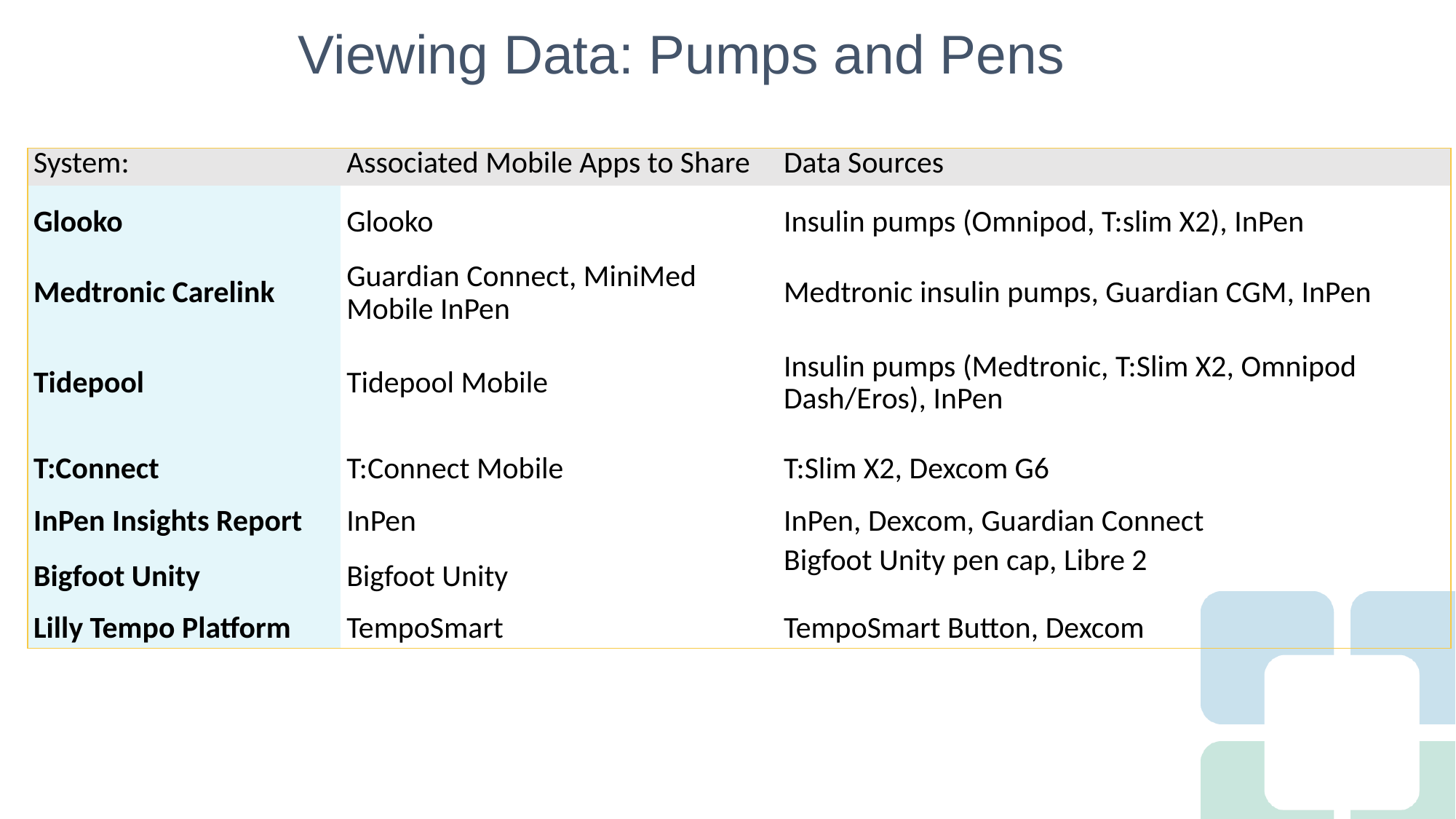

# Viewing Data: Pumps and Pens
| System: | Associated Mobile Apps to Share | Data Sources |
| --- | --- | --- |
| Glooko | Glooko | Insulin pumps (Omnipod, T:slim X2), InPen |
| Medtronic Carelink | Guardian Connect, MiniMed Mobile InPen | Medtronic insulin pumps, Guardian CGM, InPen |
| Tidepool | Tidepool Mobile | Insulin pumps (Medtronic, T:Slim X2, Omnipod Dash/Eros), InPen |
| T:Connect | T:Connect Mobile | T:Slim X2, Dexcom G6 |
| InPen Insights Report | InPen | InPen, Dexcom, Guardian Connect |
| Bigfoot Unity | Bigfoot Unity | Bigfoot Unity pen cap, Libre 2 |
| Lilly Tempo Platform | TempoSmart | TempoSmart Button, Dexcom |